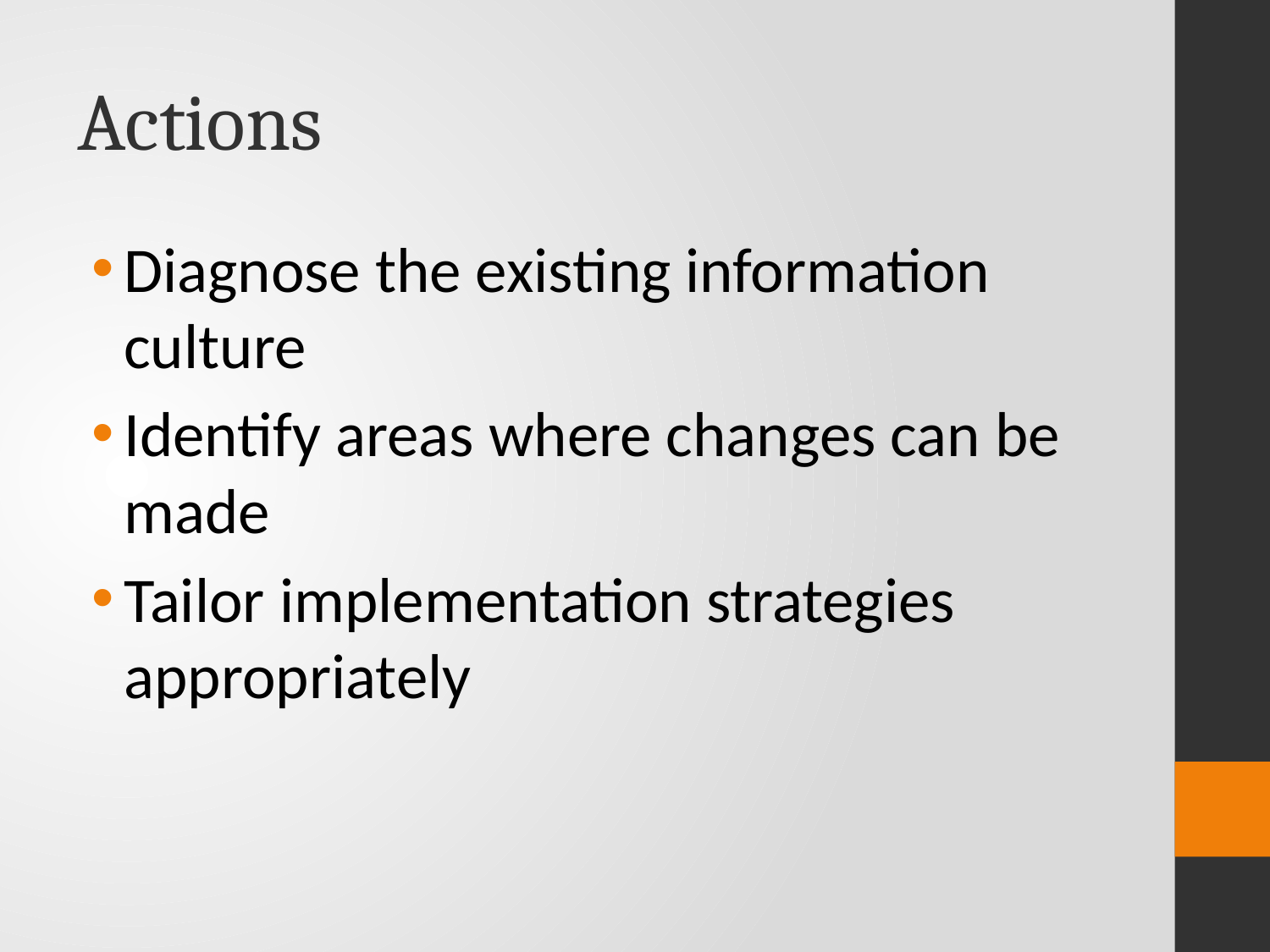

# Actions
Diagnose the existing information culture
Identify areas where changes can be made
Tailor implementation strategies appropriately